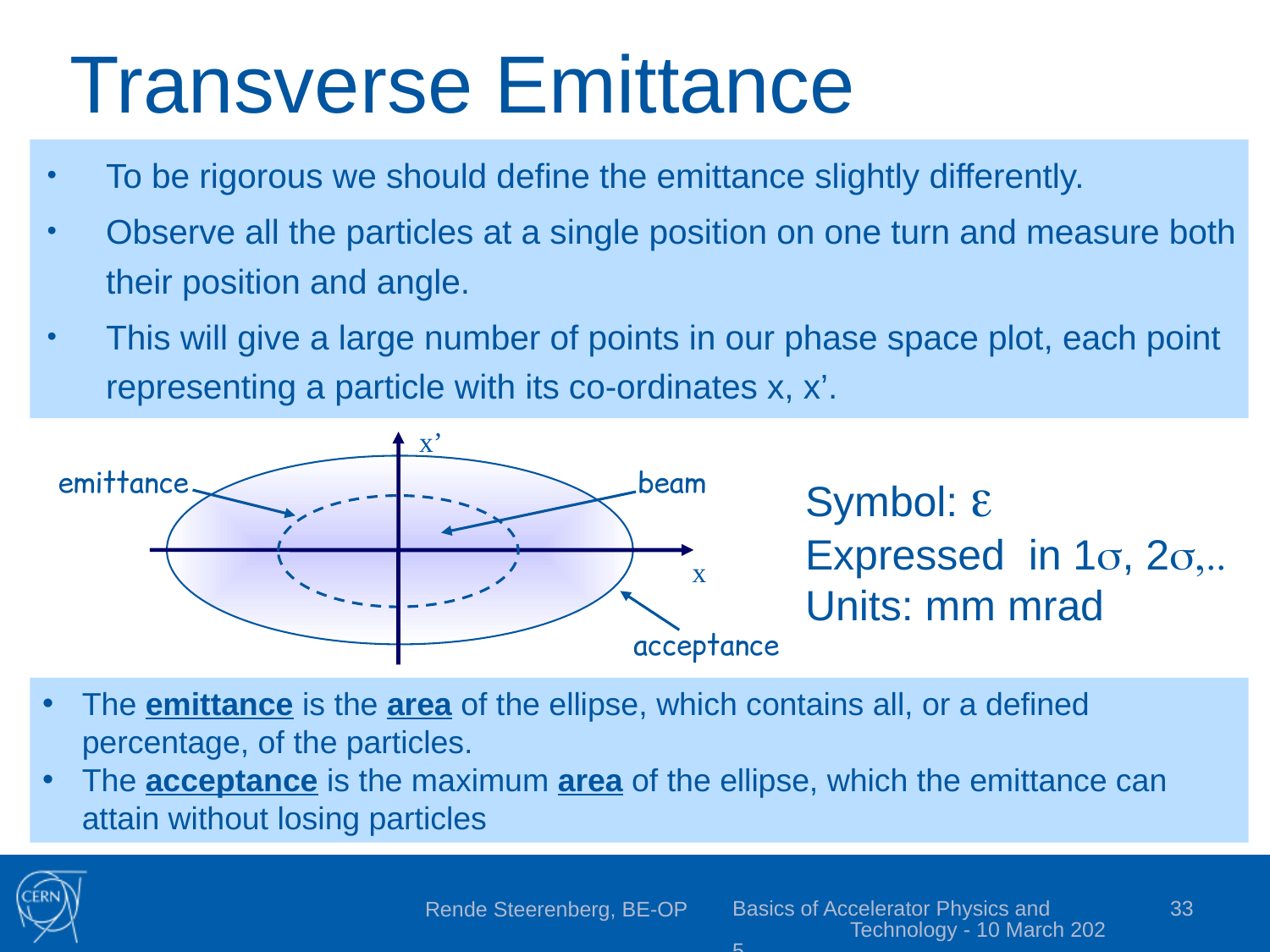

# Transverse Emittance
To be rigorous we should define the emittance slightly differently.
Observe all the particles at a single position on one turn and measure both their position and angle.
This will give a large number of points in our phase space plot, each point representing a particle with its co-ordinates x, x’.

x’

emittance
beam

x

acceptance
Symbol: ε
Expressed  in 1σ, 2σ,..
Units: mm mrad
The emittance is the area of the ellipse, which contains all, or a defined percentage, of the particles.
The acceptance is the maximum area of the ellipse, which the emittance can attain without losing particles
Basics of Accelerator Physics and                             Technology - 10 March 2025
33
Rende Steerenberg, BE-OP